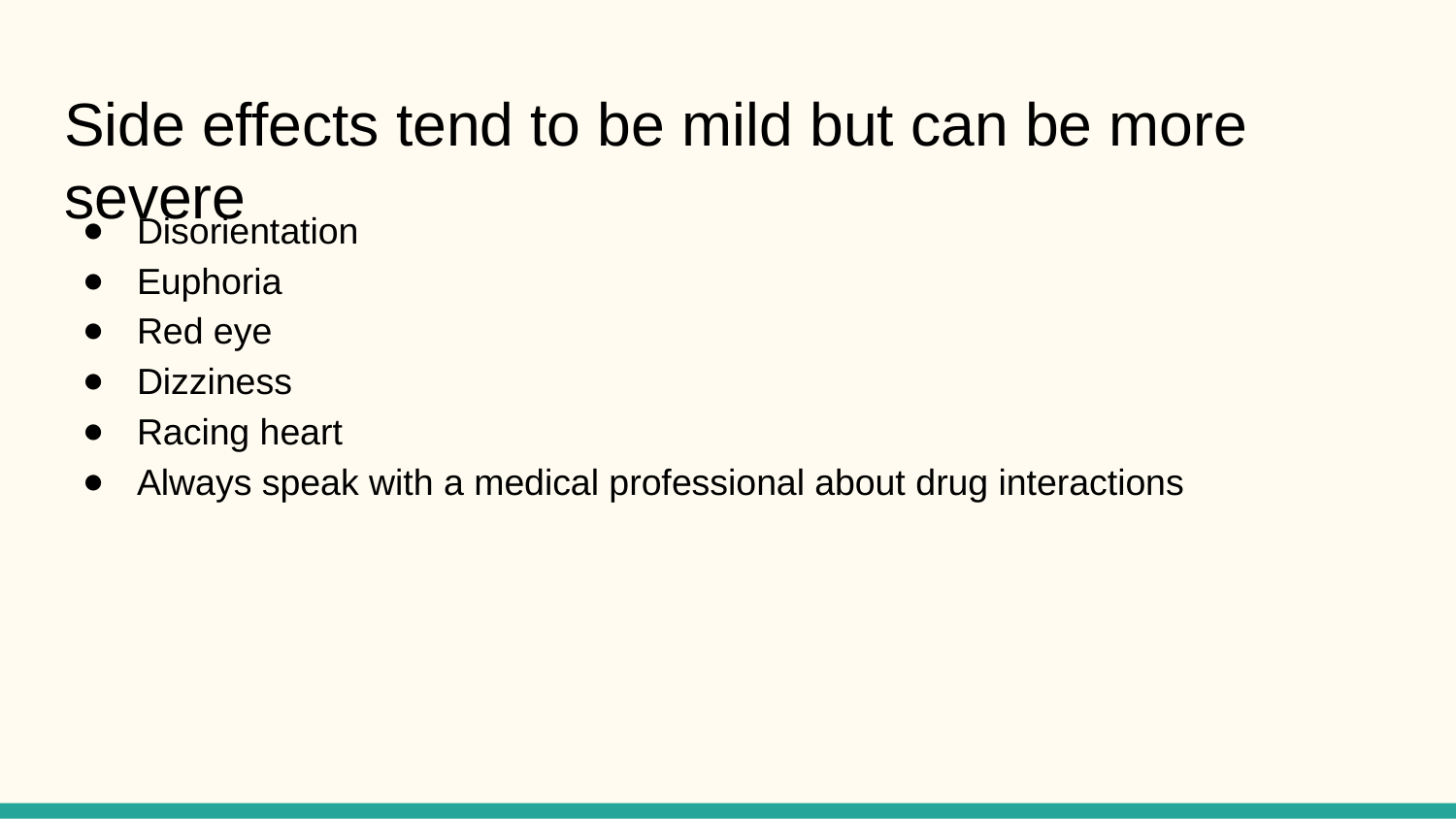

# Side effects tend to be mild but can be more severe
Disorientation
Euphoria
Red eye
Dizziness
Racing heart
Always speak with a medical professional about drug interactions